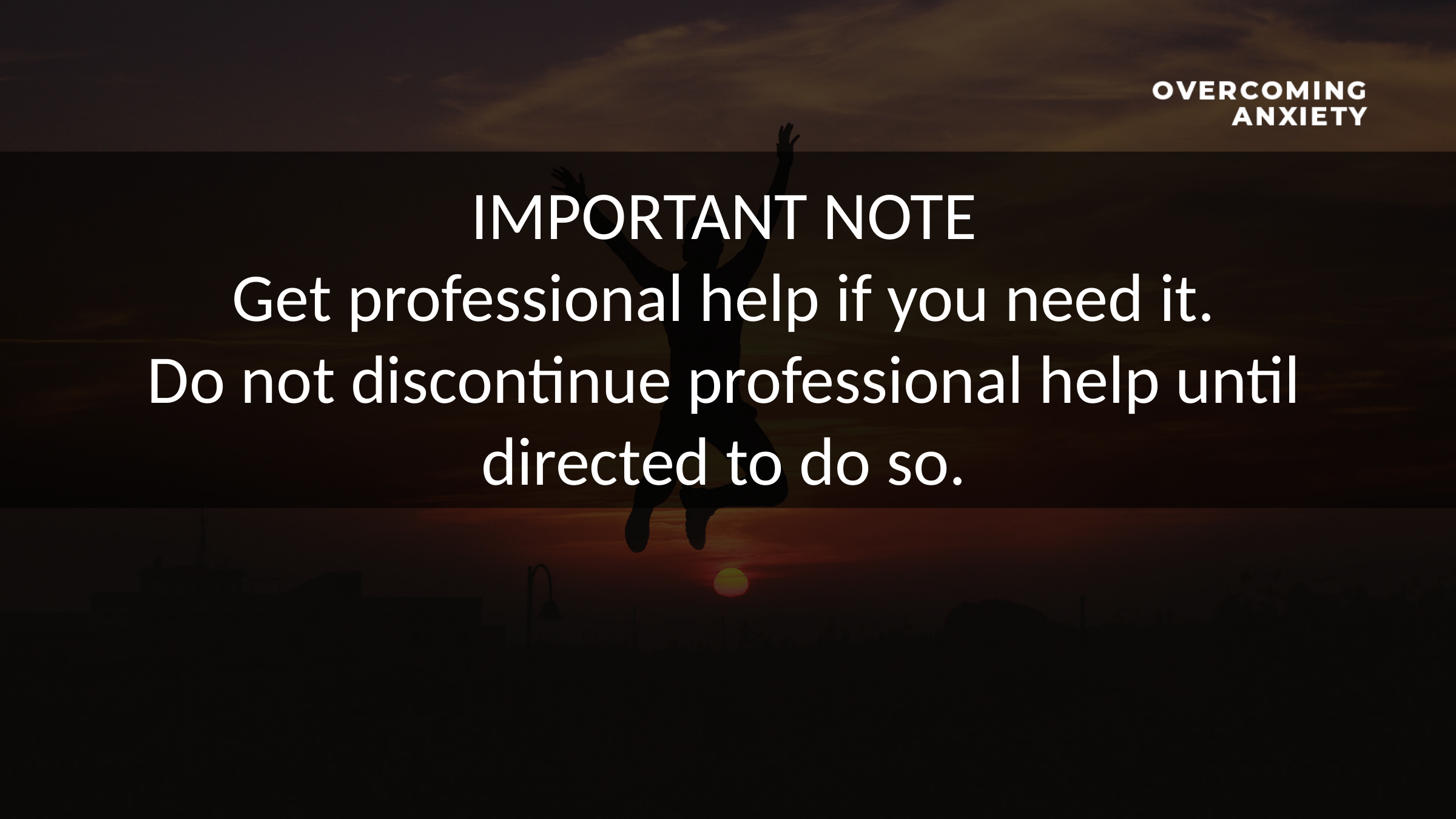

IMPORTANT NOTE
Get professional help if you need it.
Do not discontinue professional help until directed to do so.